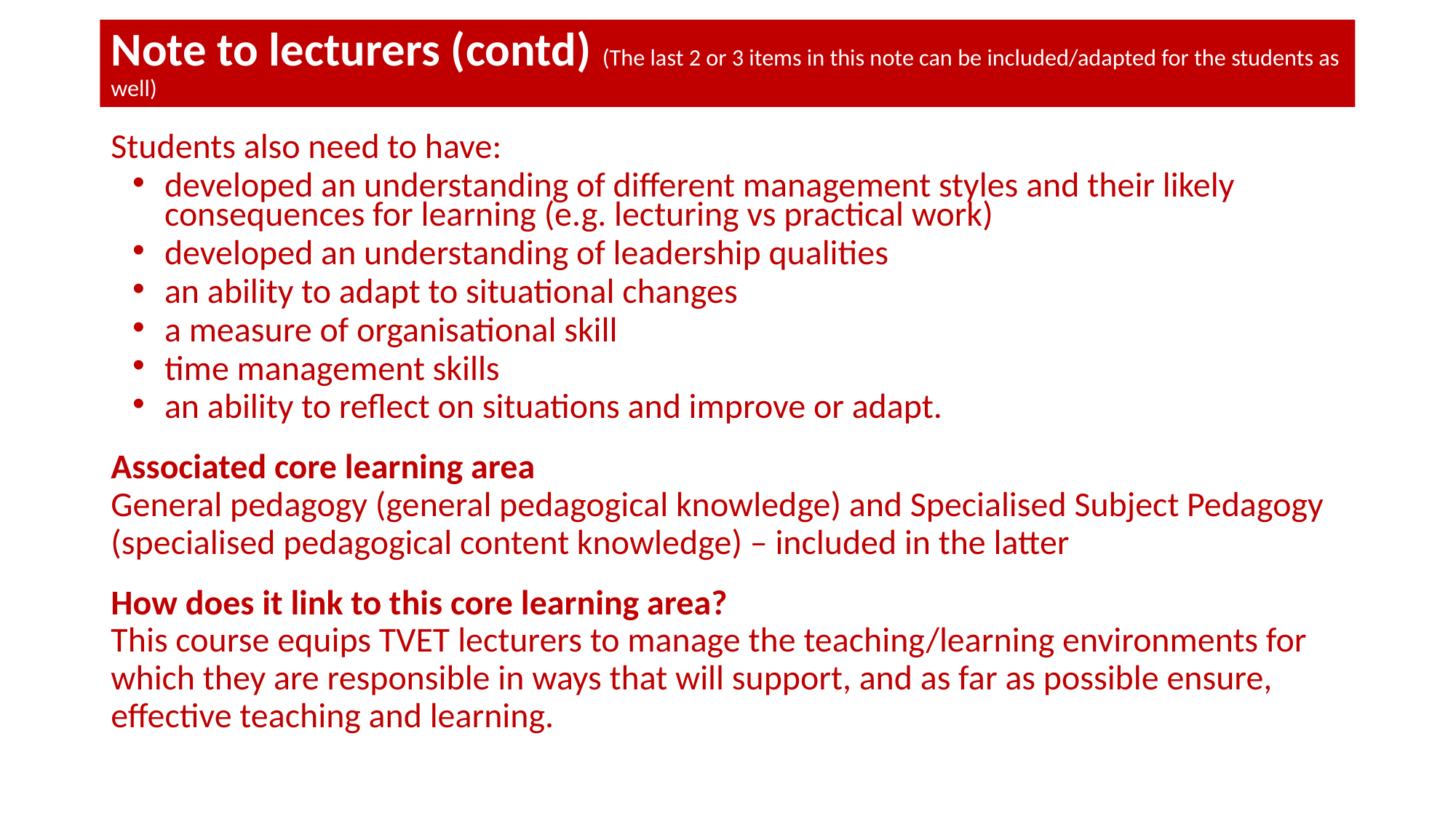

# Note to lecturers (contd) (The last 2 or 3 items in this note can be included/adapted for the students as well)
Students also need to have:
developed an understanding of different management styles and their likely consequences for learning (e.g. lecturing vs practical work)
developed an understanding of leadership qualities
an ability to adapt to situational changes
a measure of organisational skill
time management skills
an ability to reflect on situations and improve or adapt.
Associated core learning area
General pedagogy (general pedagogical knowledge) and Specialised Subject Pedagogy (specialised pedagogical content knowledge) – included in the latter
How does it link to this core learning area?
This course equips TVET lecturers to manage the teaching/learning environments for which they are responsible in ways that will support, and as far as possible ensure, effective teaching and learning.